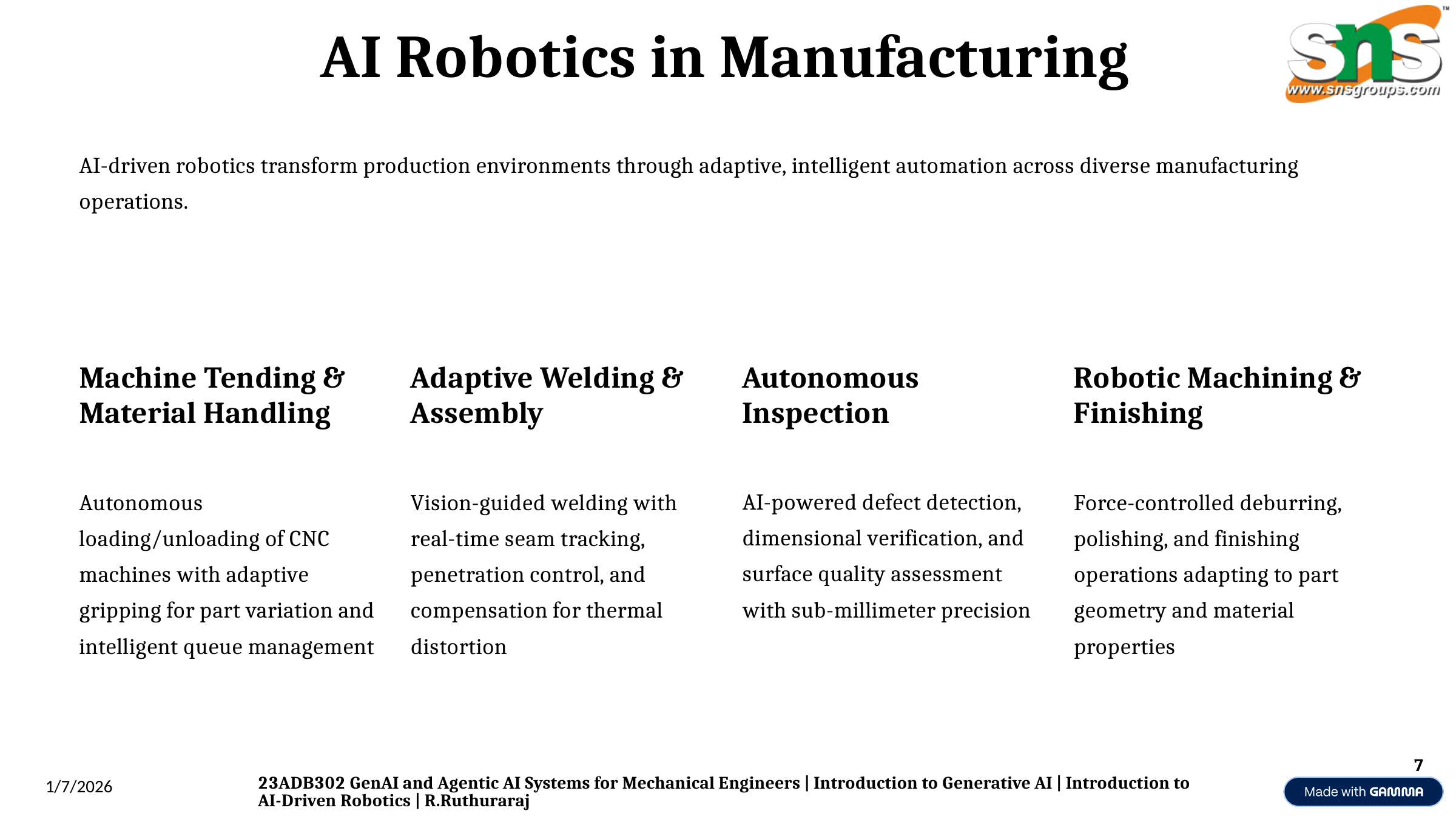

AI Robotics in Manufacturing
AI-driven robotics transform production environments through adaptive, intelligent automation across diverse manufacturing operations.
Machine Tending & Material Handling
Adaptive Welding & Assembly
Autonomous Inspection
Robotic Machining & Finishing
AI-powered defect detection, dimensional verification, and surface quality assessment with sub-millimeter precision
Autonomous loading/unloading of CNC machines with adaptive gripping for part variation and intelligent queue management
Vision-guided welding with real-time seam tracking, penetration control, and compensation for thermal distortion
Force-controlled deburring, polishing, and finishing operations adapting to part geometry and material properties
7
23ADB302 GenAI and Agentic AI Systems for Mechanical Engineers | Introduction to Generative AI | Introduction to AI-Driven Robotics | R.Ruthuraraj
1/7/2026